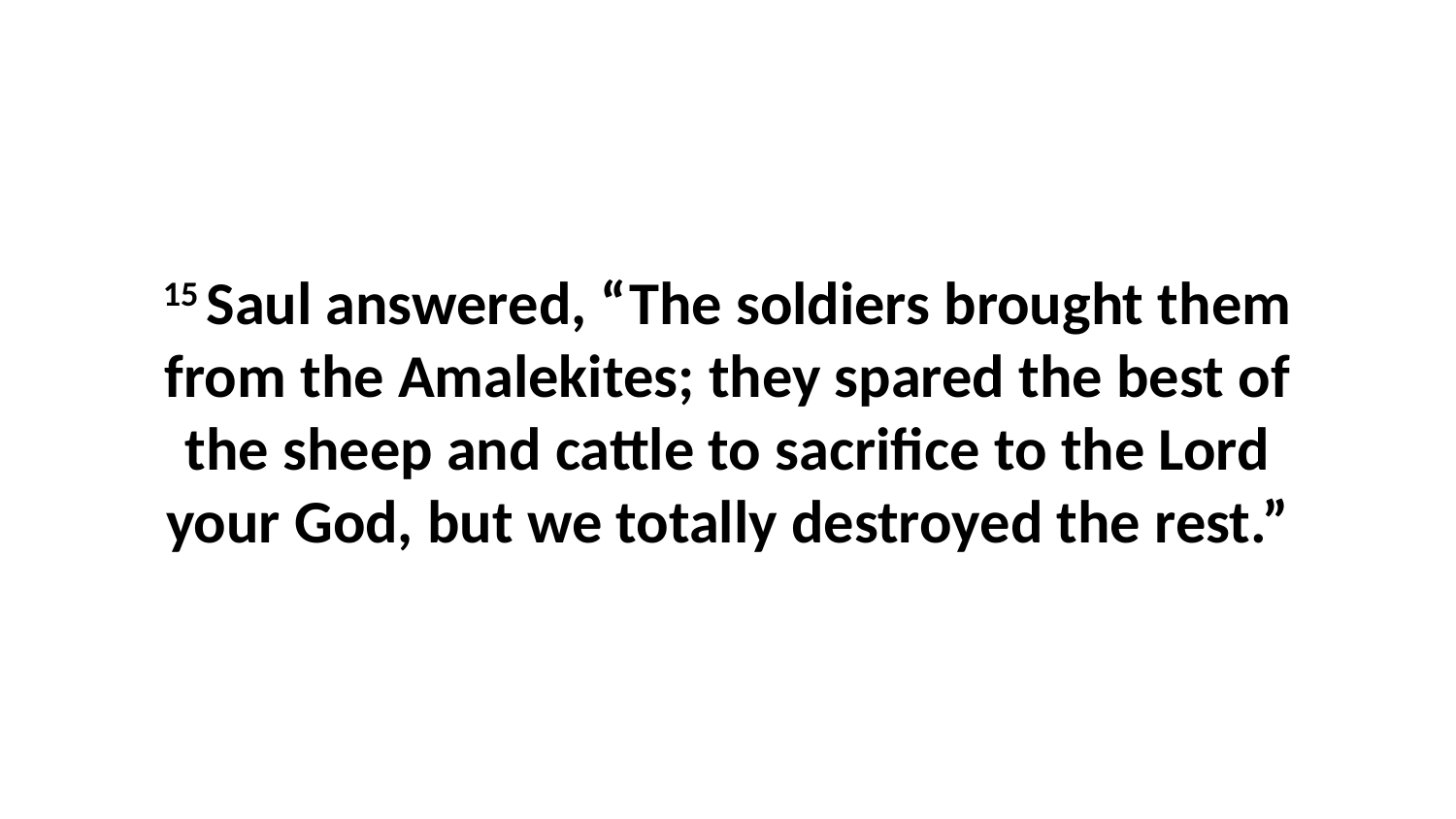

15 Saul answered, “The soldiers brought them from the Amalekites; they spared the best of the sheep and cattle to sacrifice to the Lord your God, but we totally destroyed the rest.”